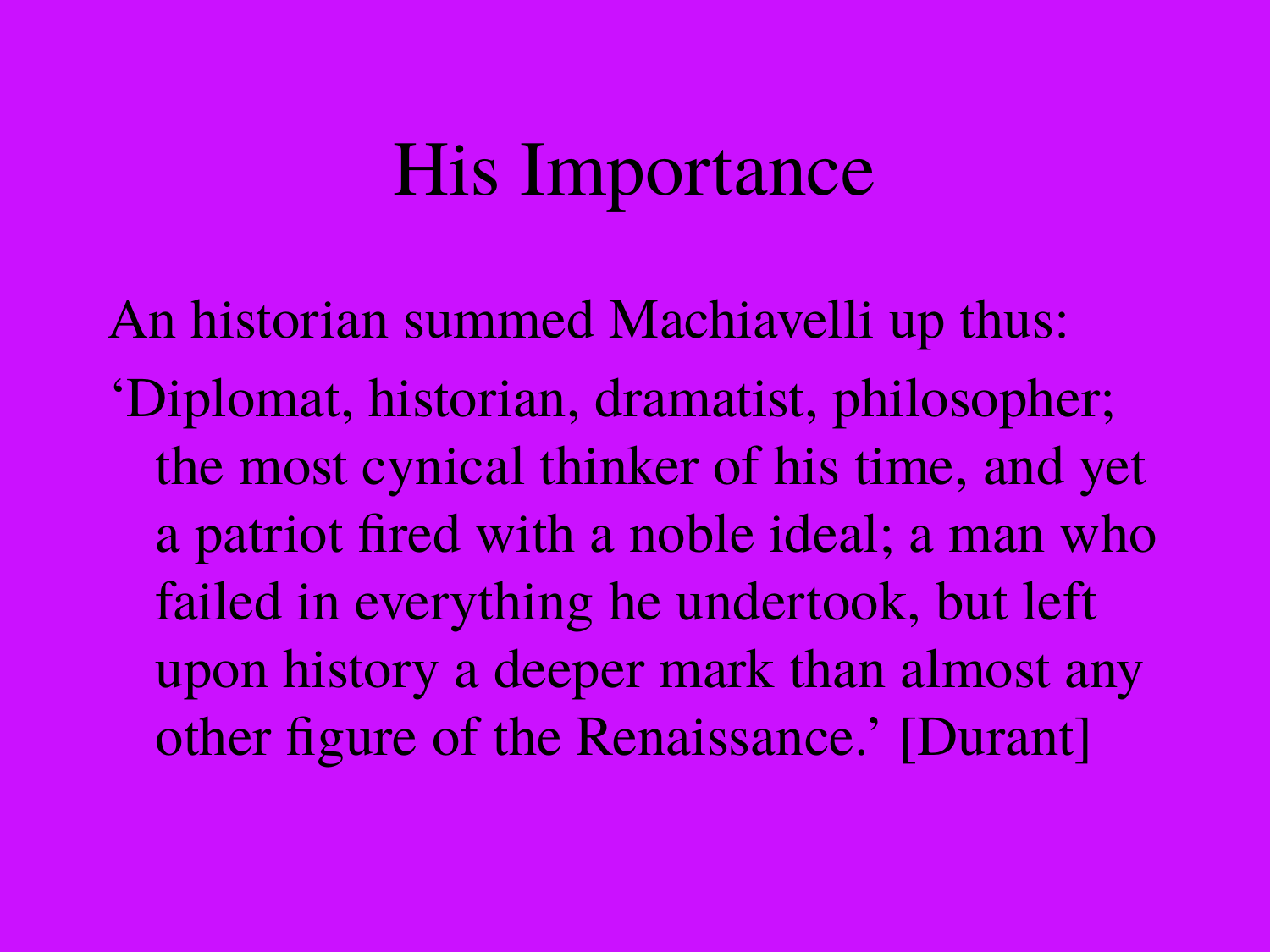

# His Importance
An historian summed Machiavelli up thus:
‘Diplomat, historian, dramatist, philosopher; the most cynical thinker of his time, and yet a patriot fired with a noble ideal; a man who failed in everything he undertook, but left upon history a deeper mark than almost any other figure of the Renaissance.’ [Durant]